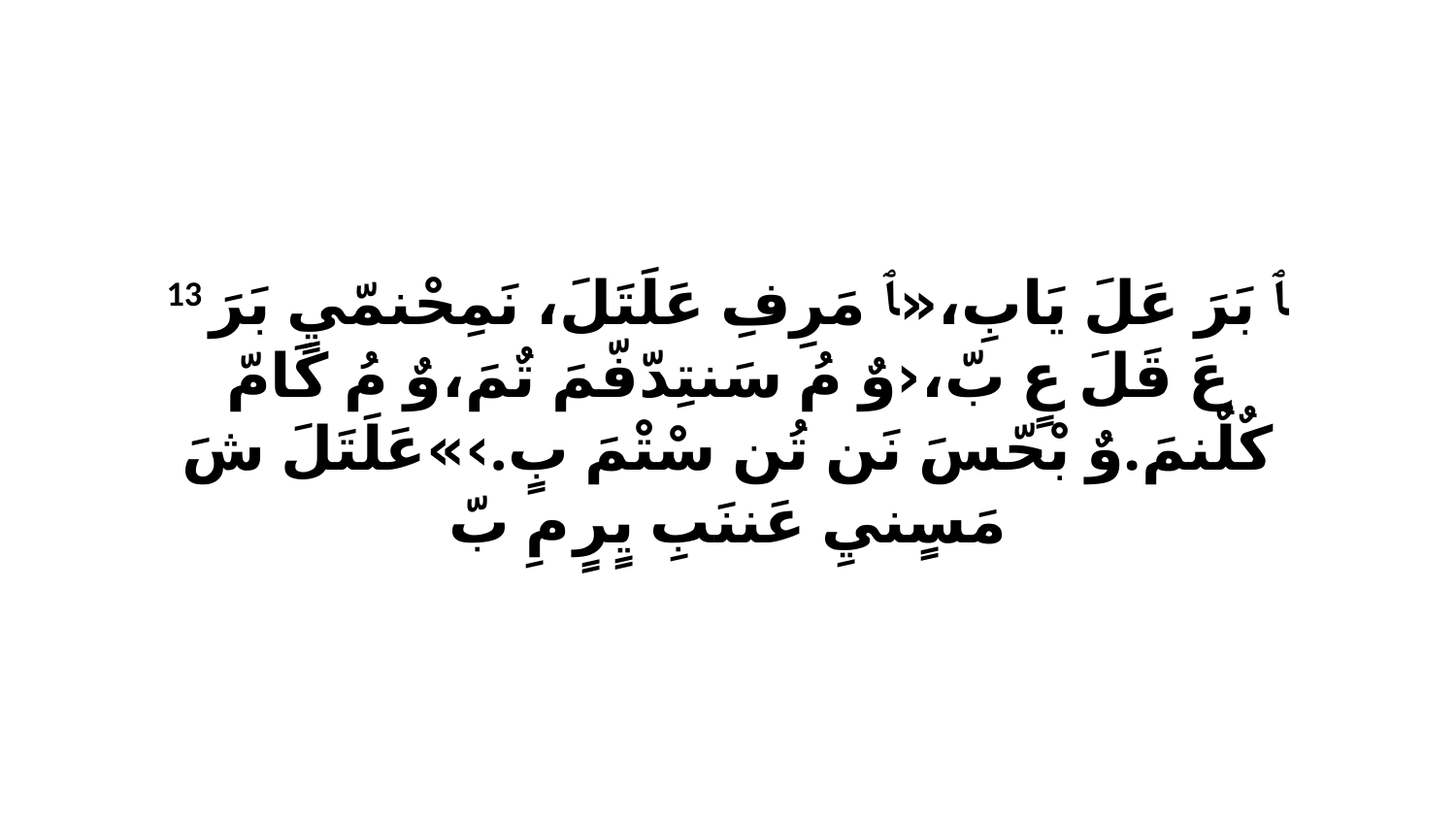

13 ﭑ بَرَ عَلَ يَابِ،«ﭑ مَرِفِ عَلَتَلَ، نَمِحْنمّيٍ بَرَ عَ قَلَ عٍ بّ،‹وٌ مُ سَنتِدّفّمَ تٌمَ،وٌ مُ كَامّ كٌلٌنمَ.وٌ بْحّسَ نَن تُن سْتْمَ بٍ.›»عَلَتَلَ شَ مَسٍنيِ عَننَبِ يٍرٍ مِ بّ